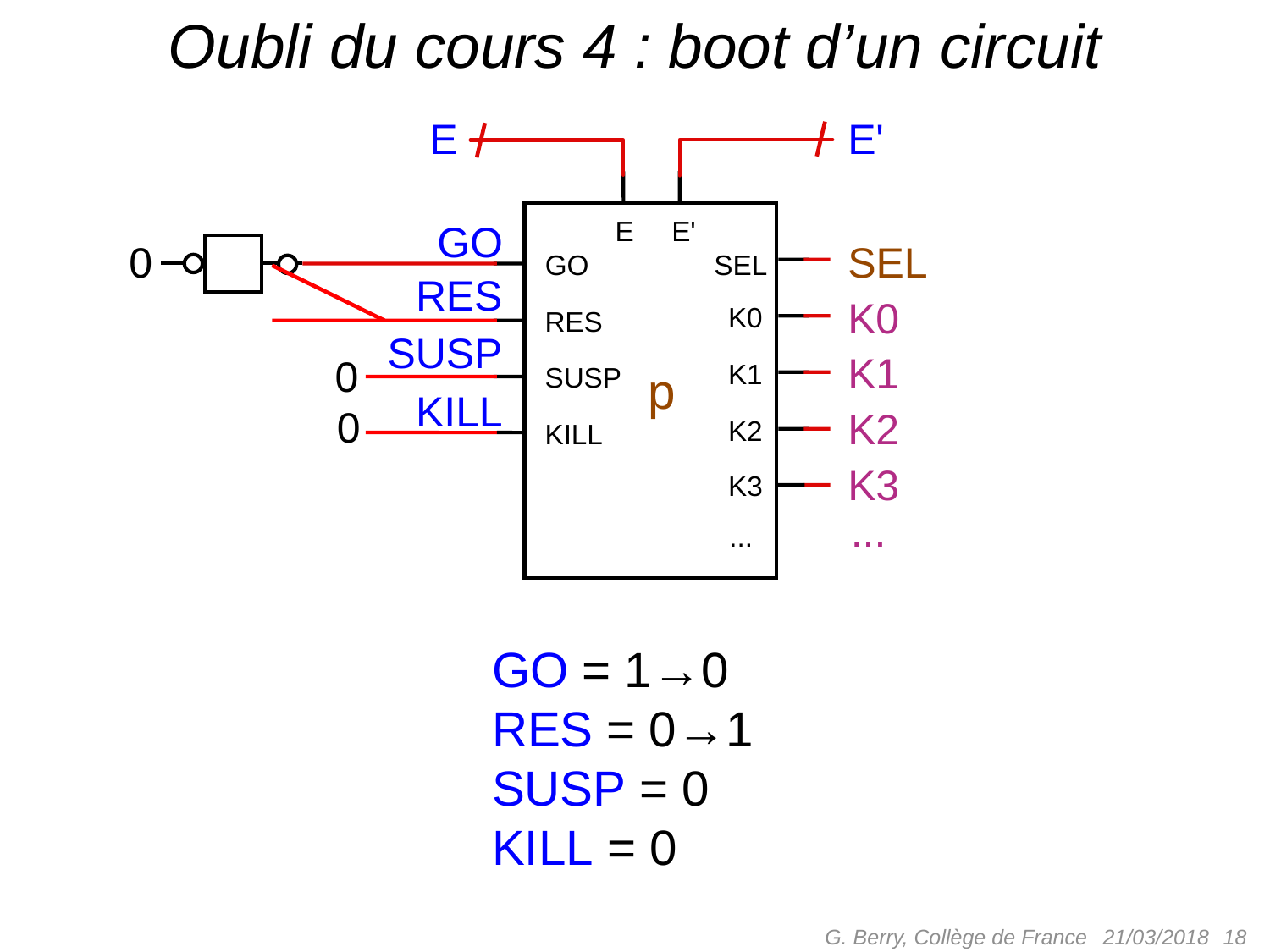

# Oubli du cours 4 : boot d’un circuit
E
E'

E
E'
GO
0
SEL

GO
SEL

RES

K0
K0
RES

SUSP

K1
0
K1
p
SUSP

KILL
0
K2
K2
KILL

K3
K3

...
...
GO = 1→0
RES = 0→1
SUSP = 0
KILL = 0
G. Berry, Collège de France
 18
21/03/2018